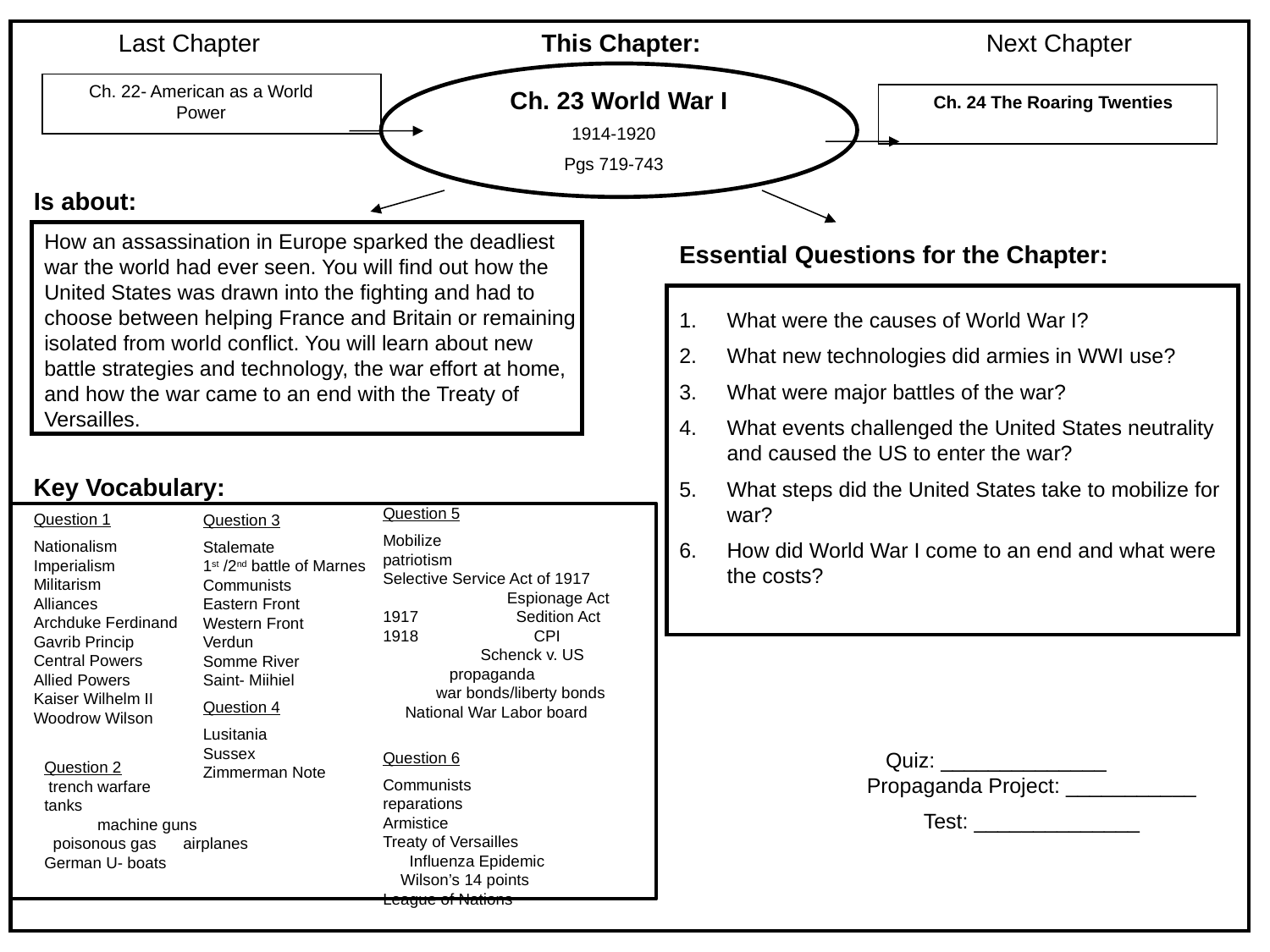

Last Chapter
This Chapter:
Next Chapter

Ch. 22- American as a World Power
Ch. 23 World War I

Ch. 24 The Roaring Twenties
1914-1920
Pgs 719-743

Is about:

How an assassination in Europe sparked the deadliest war the world had ever seen. You will find out how the United States was drawn into the fighting and had to choose between helping France and Britain or remaining isolated from world conflict. You will learn about new battle strategies and technology, the war effort at home, and how the war came to an end with the Treaty of Versailles.
Essential Questions for the Chapter:

What were the causes of World War I?
What new technologies did armies in WWI use?
What were major battles of the war?
What events challenged the United States neutrality and caused the US to enter the war?
What steps did the United States take to mobilize for war?
How did World War I come to an end and what were the costs?

Key Vocabulary:
Question 5
Mobilize                                patriotism                              Selective Service Act of 1917                                      Espionage Act 1917                      Sedition Act 1918                          CPI                                       Schenck v. US                          propaganda                                   war bonds/liberty bonds            National War Labor board
Question 6
Communists                               reparations                         Armistice                                      Treaty of Versailles                                Influenza Epidemic                        Wilson’s 14 points                       League of Nations

Question 1
Nationalism        Imperialism             Militarism             Alliances             Archduke Ferdinand       Gavrib Princip          Central Powers          Allied Powers              Kaiser Wilhelm II            Woodrow Wilson
Question 3
Stalemate                                    1st /2nd battle of Marnes               Communists                                  Eastern Front                               Western Front                          Verdun                                      Somme River                            Saint- Miihiel
Question 4
Lusitania                                  Sussex                                  Zimmerman Note

Quiz: ______________             Propaganda Project: ___________
Test: ______________
Question 2                                                                trench warfare                                                     tanks                                                                                    machine guns                                                poisonous gas      airplanes                                German U- boats